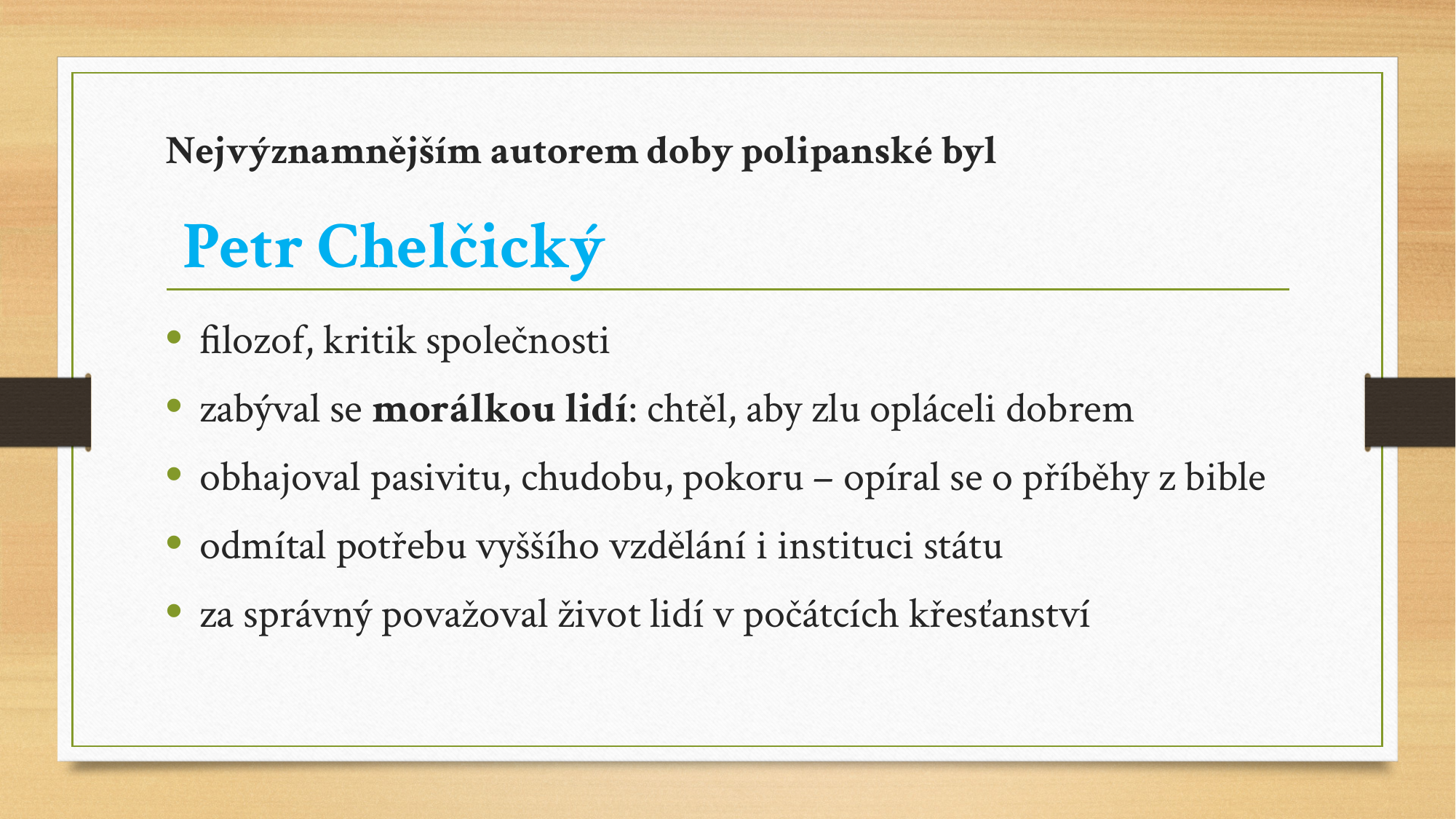

# Nejvýznamnějším autorem doby polipanské byl
Petr Chelčický
filozof, kritik společnosti
zabýval se morálkou lidí: chtěl, aby zlu opláceli dobrem
obhajoval pasivitu, chudobu, pokoru – opíral se o příběhy z bible
odmítal potřebu vyššího vzdělání i instituci státu
za správný považoval život lidí v počátcích křesťanství